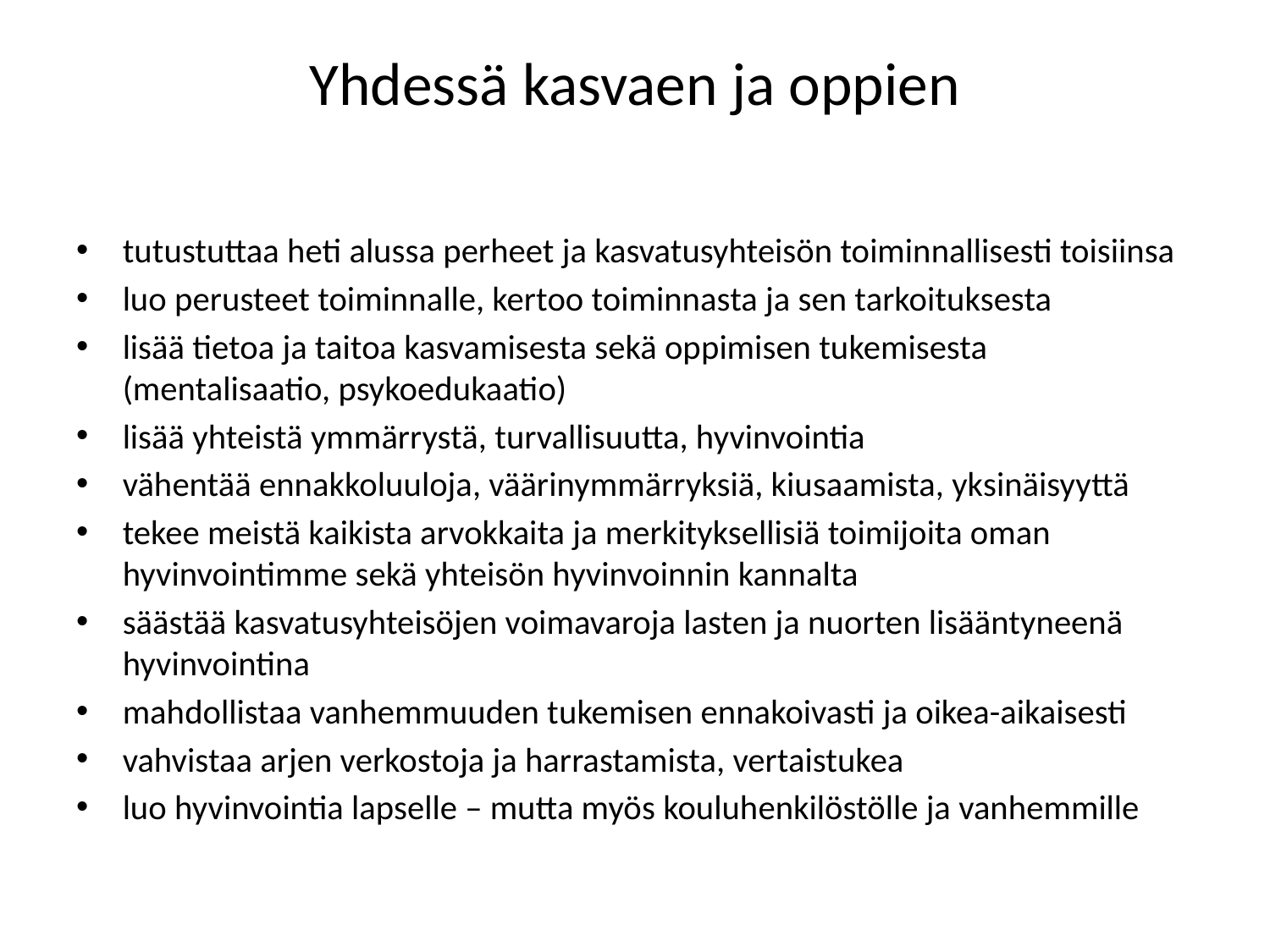

# Yhdessä kasvaen ja oppien
tutustuttaa heti alussa perheet ja kasvatusyhteisön toiminnallisesti toisiinsa
luo perusteet toiminnalle, kertoo toiminnasta ja sen tarkoituksesta
lisää tietoa ja taitoa kasvamisesta sekä oppimisen tukemisesta (mentalisaatio, psykoedukaatio)
lisää yhteistä ymmärrystä, turvallisuutta, hyvinvointia
vähentää ennakkoluuloja, väärinymmärryksiä, kiusaamista, yksinäisyyttä
tekee meistä kaikista arvokkaita ja merkityksellisiä toimijoita oman hyvinvointimme sekä yhteisön hyvinvoinnin kannalta
säästää kasvatusyhteisöjen voimavaroja lasten ja nuorten lisääntyneenä hyvinvointina
mahdollistaa vanhemmuuden tukemisen ennakoivasti ja oikea-aikaisesti
vahvistaa arjen verkostoja ja harrastamista, vertaistukea
luo hyvinvointia lapselle – mutta myös kouluhenkilöstölle ja vanhemmille